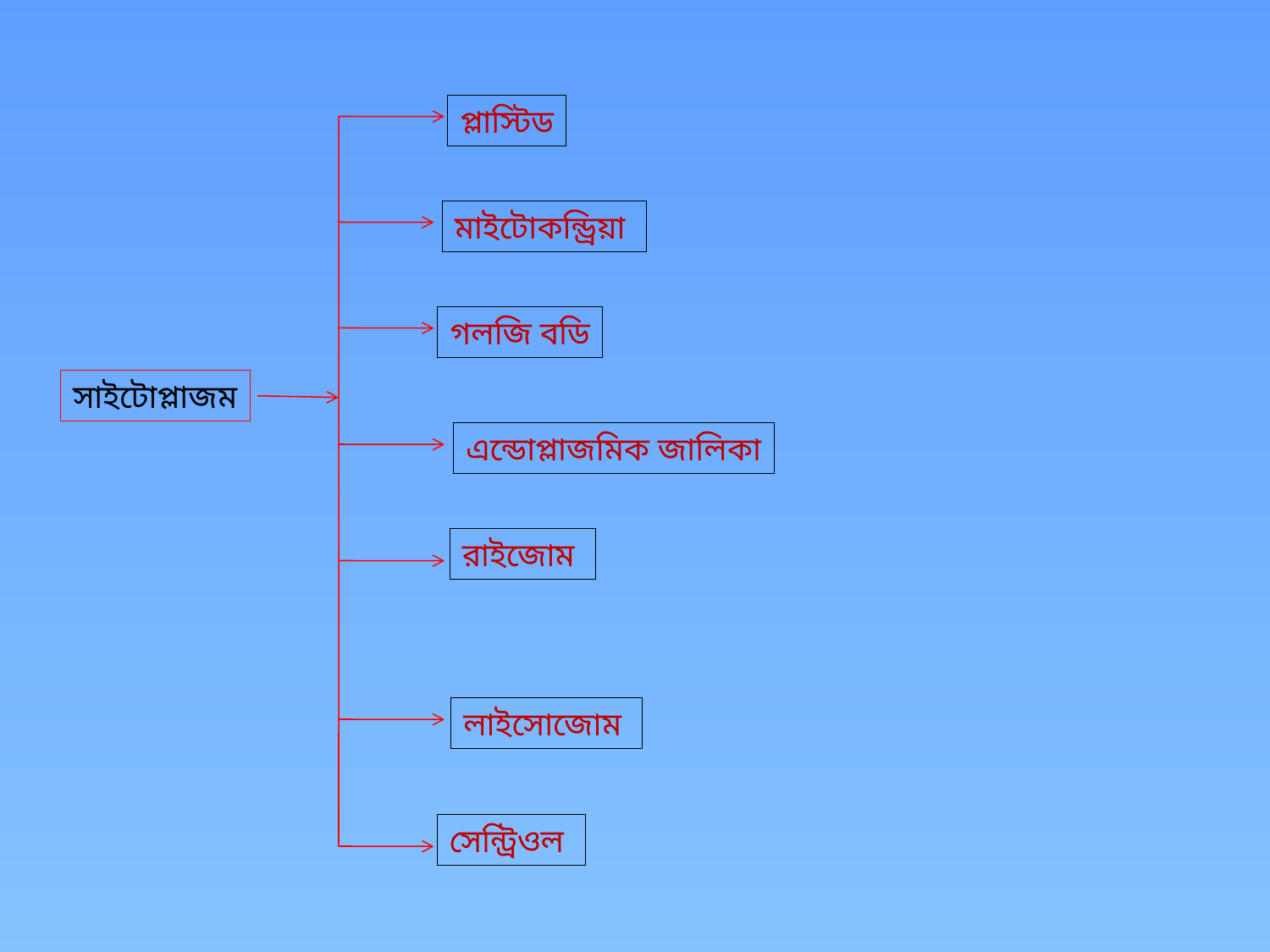

প্লাস্টিড
সাইটোপ্লাজম
মাইটোকন্ড্রিয়া
গলজি বডি
এন্ডোপ্লাজমিক জালিকা
রাইজোম
লাইসোজোম
সেন্ট্রিওল